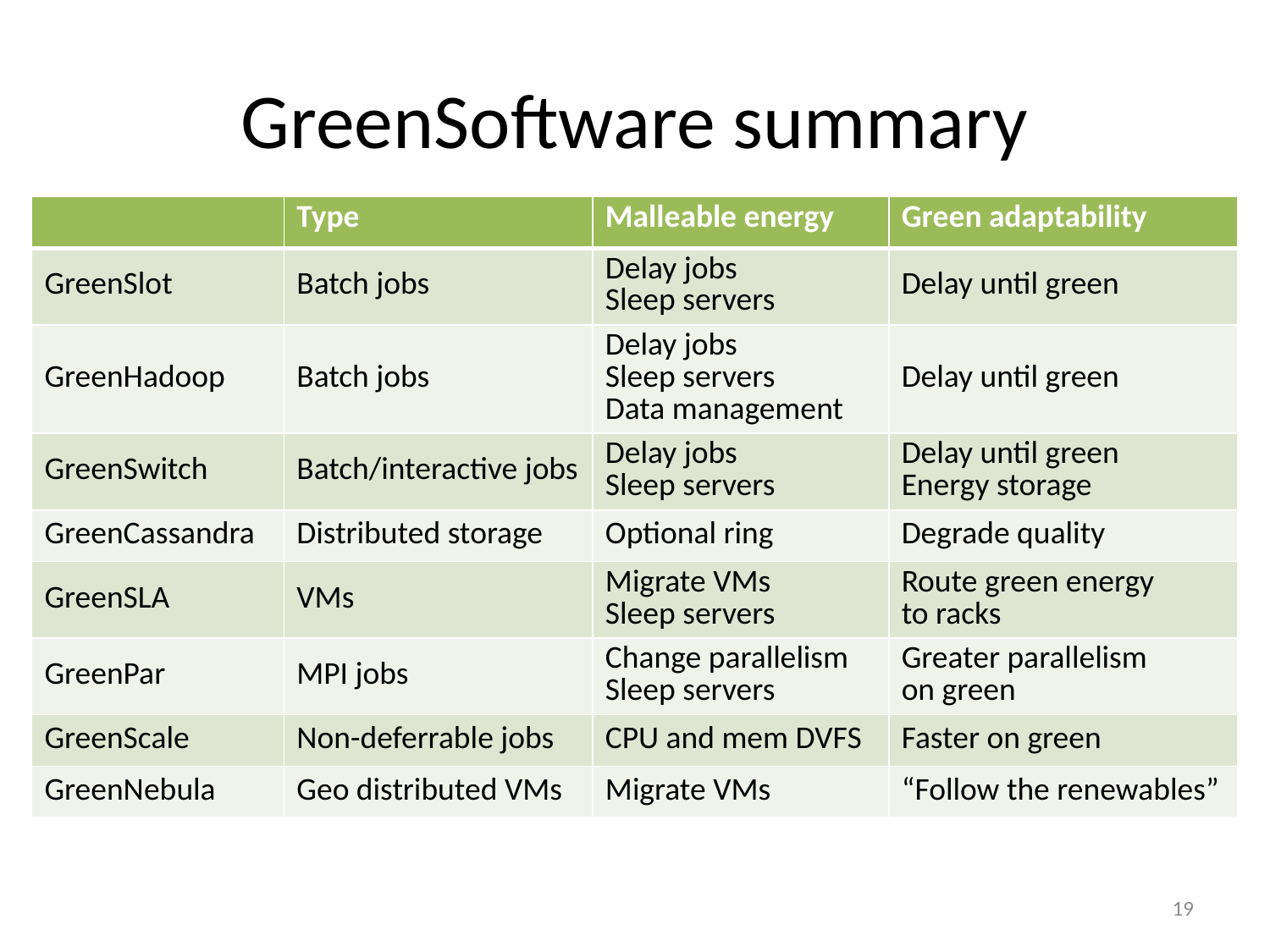

# GreenSoftware summary
|  | Type | Malleable energy | Green adaptability |
| --- | --- | --- | --- |
| GreenSlot | Batch jobs | Delay jobs Sleep servers | Delay until green |
| GreenHadoop | Batch jobs | Delay jobs Sleep servers Data management | Delay until green |
| GreenSwitch | Batch/interactive jobs | Delay jobs Sleep servers | Delay until green Energy storage |
| GreenCassandra | Distributed storage | Optional ring | Degrade quality |
| GreenSLA | VMs | Migrate VMs Sleep servers | Route green energy to racks |
| GreenPar | MPI jobs | Change parallelism Sleep servers | Greater parallelism on green |
| GreenScale | Non-deferrable jobs | CPU and mem DVFS | Faster on green |
| GreenNebula | Geo distributed VMs | Migrate VMs | “Follow the renewables” |
19